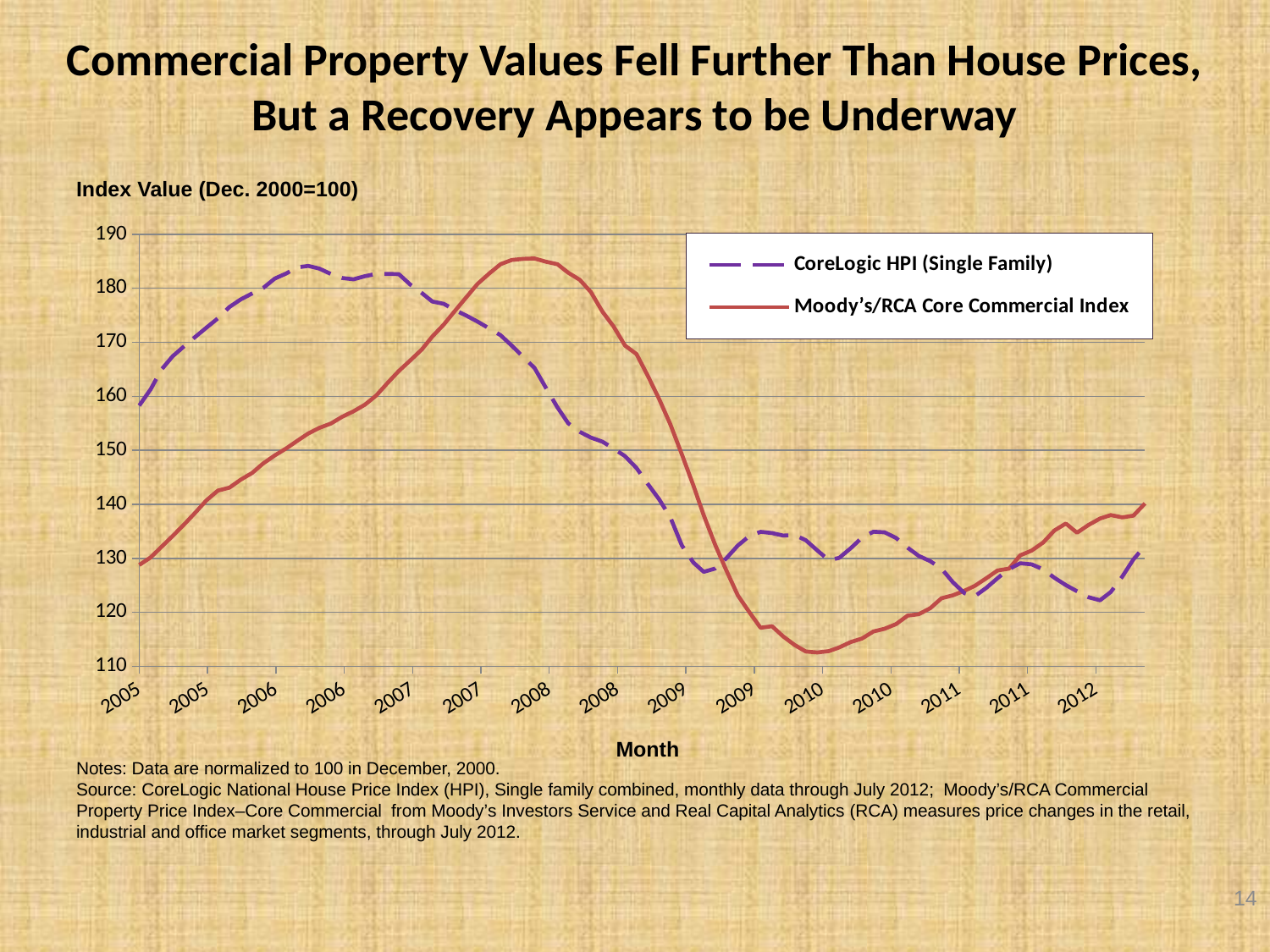

# Commercial Property Values Fell Further Than House Prices, But a Recovery Appears to be Underway
Index Value (Dec. 2000=100)

### Chart

| Category | CoreLogic HPI (Single Family) | Moody’s/RCA Core Commercial Index |
|---|---|---|
Month
Notes: Data are normalized to 100 in December, 2000.
Source: CoreLogic National House Price Index (HPI), Single family combined, monthly data through July 2012;  Moody’s/RCA Commercial Property Price Index–Core Commercial  from Moody’s Investors Service and Real Capital Analytics (RCA) measures price changes in the retail, industrial and office market segments, through July 2012.
14